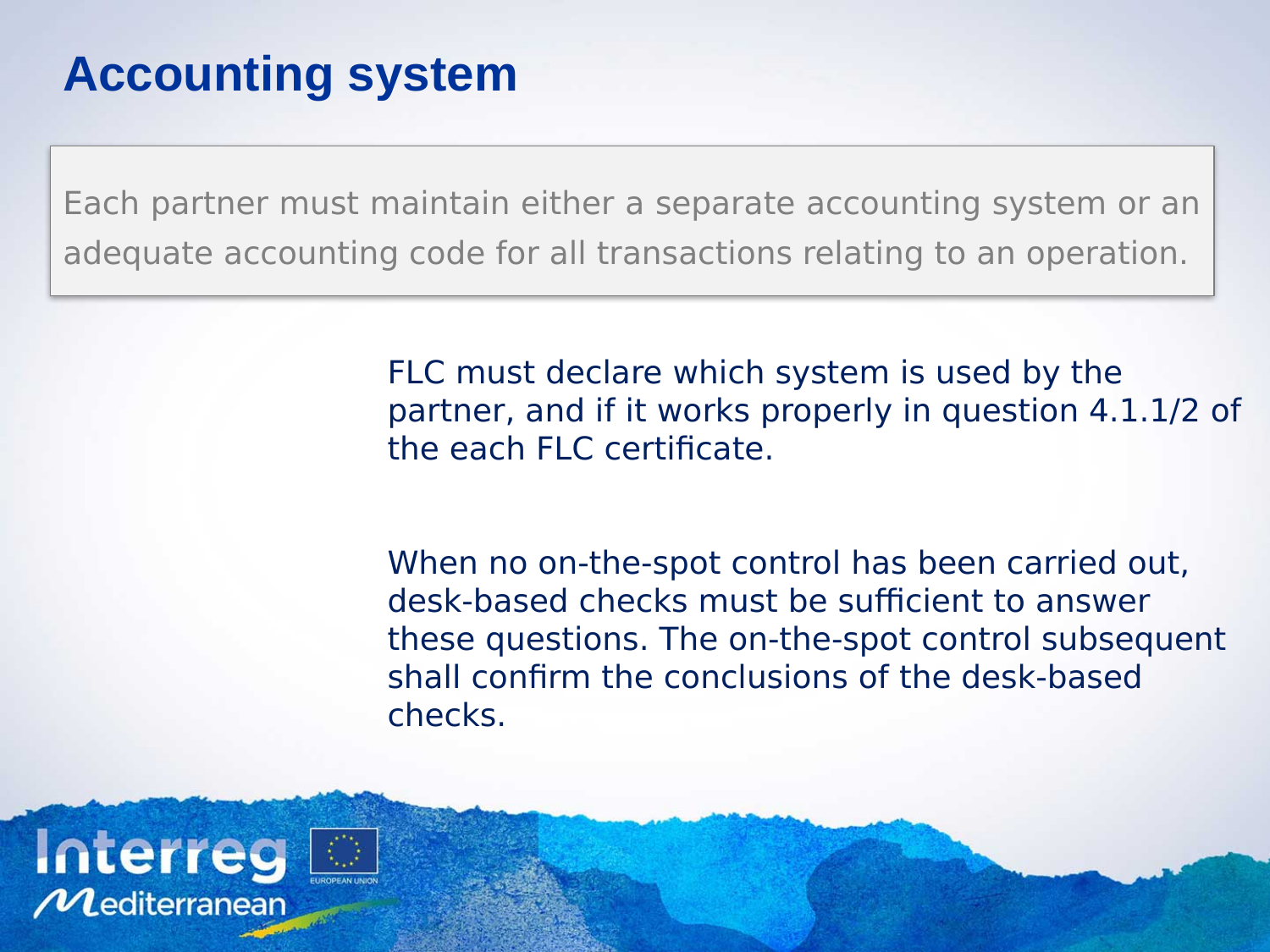

Accounting system
Each partner must maintain either a separate accounting system or an adequate accounting code for all transactions relating to an operation.
FLC must declare which system is used by the partner, and if it works properly in question 4.1.1/2 of the each FLC certificate.

When no on-the-spot control has been carried out, desk-based checks must be sufficient to answer these questions. The on-the-spot control subsequent shall confirm the conclusions of the desk-based checks.